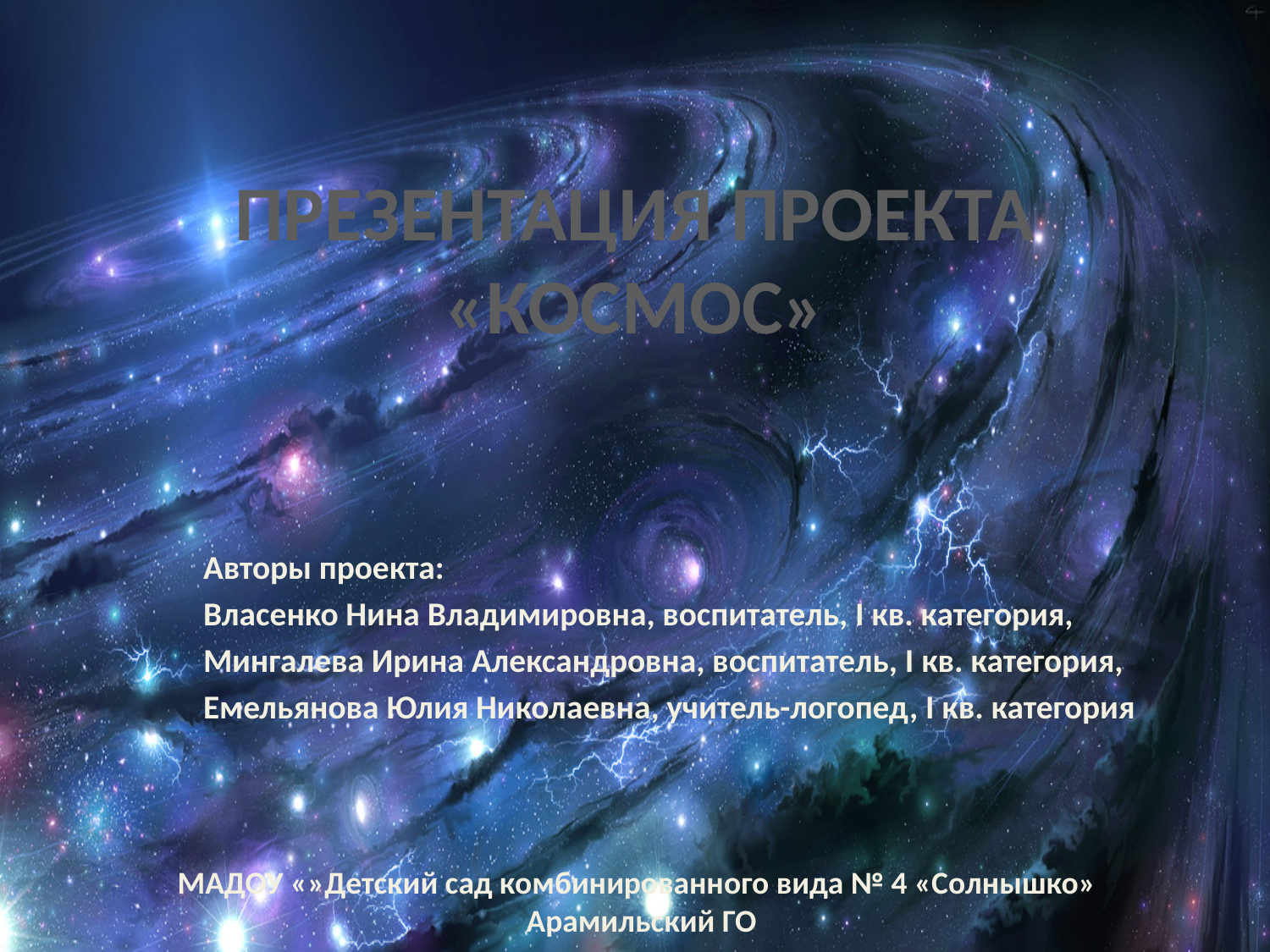

# ПРЕЗЕНТАЦИЯ ПРОЕКТА «КОСМОС»
Авторы проекта:
Власенко Нина Владимировна, воспитатель, I кв. категория,
Мингалева Ирина Александровна, воспитатель, I кв. категория,
Емельянова Юлия Николаевна, учитель-логопед, I кв. категория

МАДОУ «»Детский сад комбинированного вида № 4 «Солнышко»
Арамильский ГО